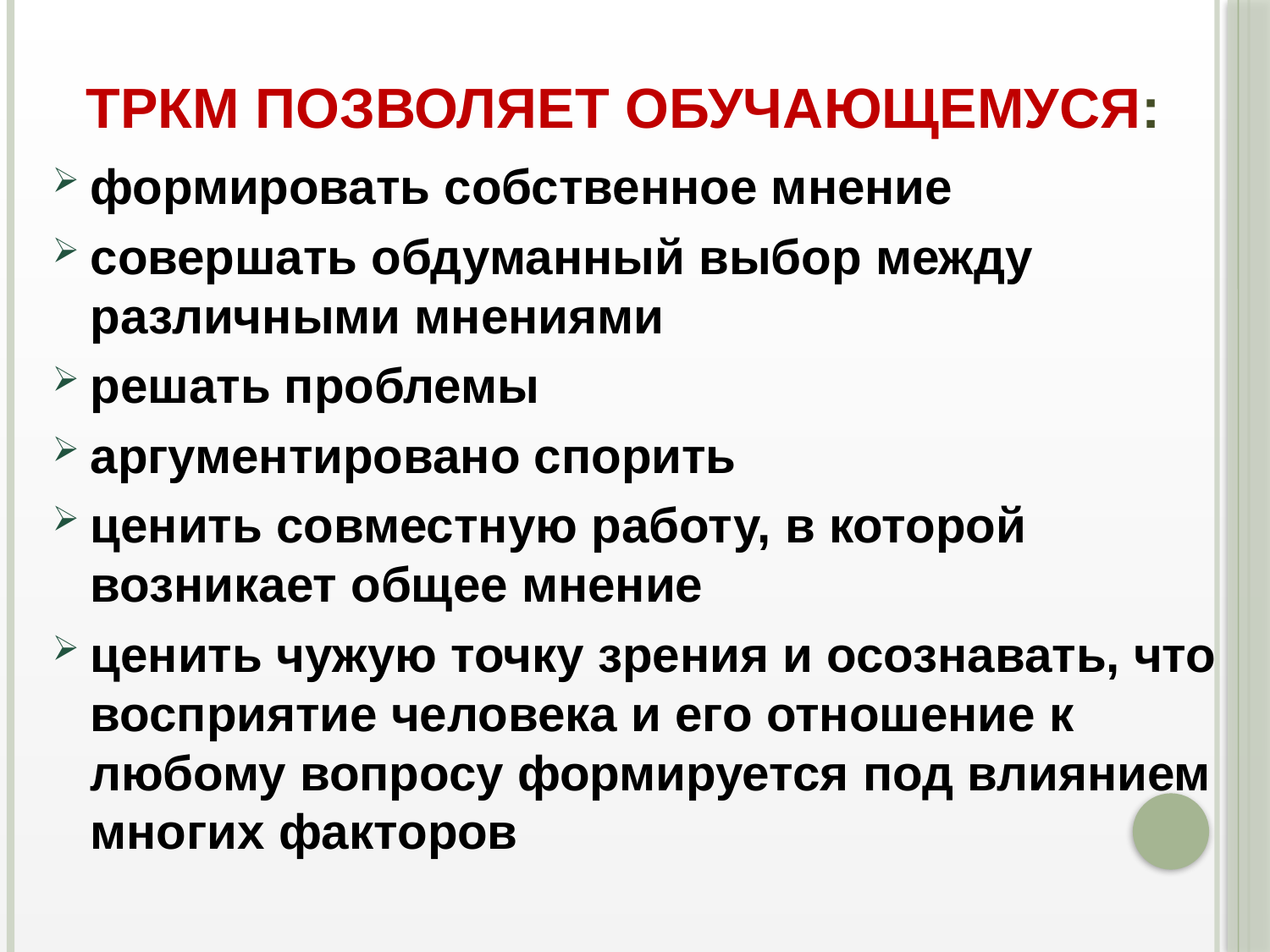

# ТРКМ ПОЗВОЛЯЕТ ОБУЧАЮЩЕМУСЯ:
формировать собственное мнение
совершать обдуманный выбор между различными мнениями
решать проблемы
аргументировано спорить
ценить совместную работу, в которой возникает общее мнение
ценить чужую точку зрения и осознавать, что восприятие человека и его отношение к любому вопросу формируется под влиянием многих факторов